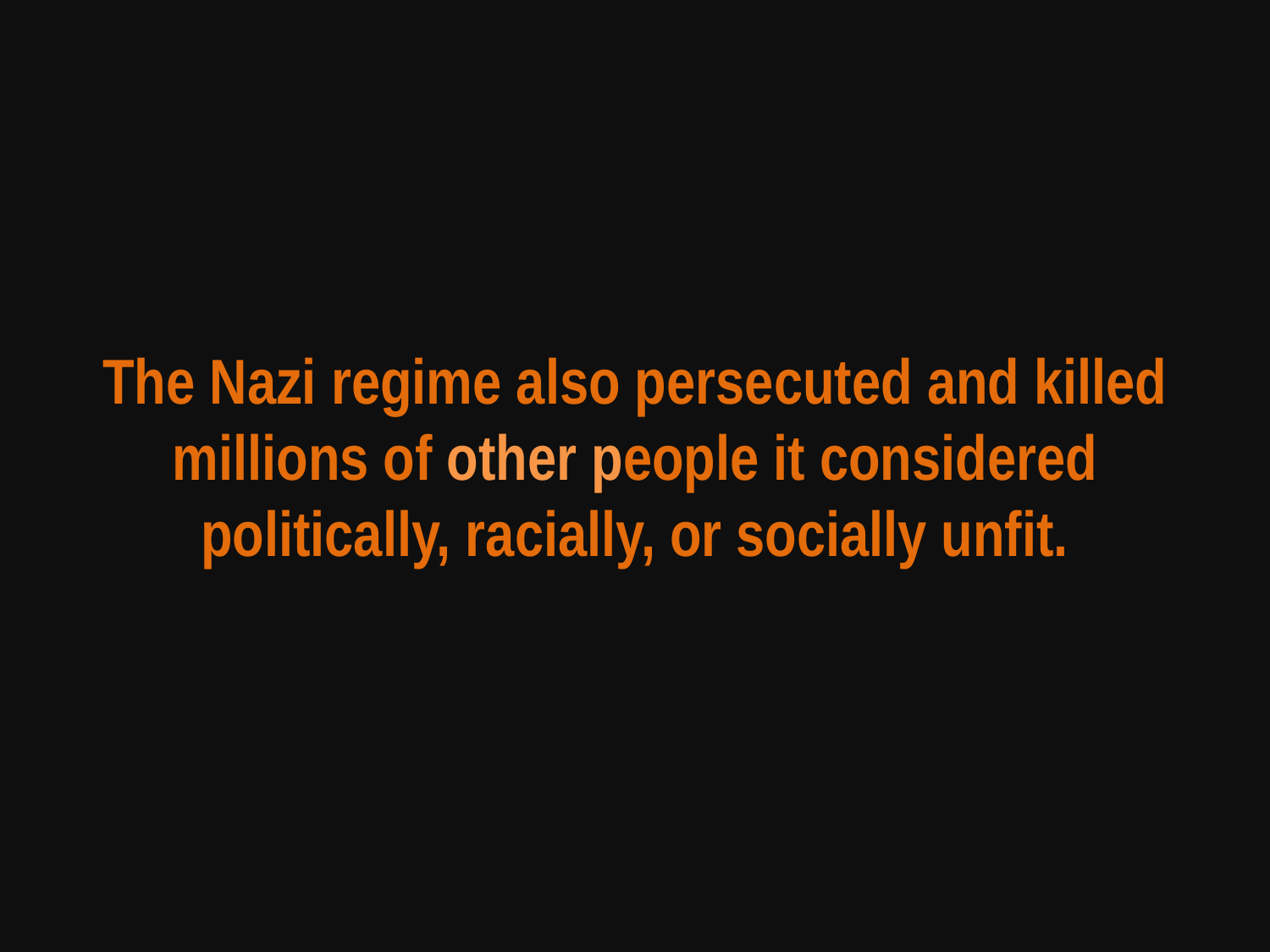

# The Nazi regime also persecuted and killed millions of other people it considered politically, racially, or socially unfit.